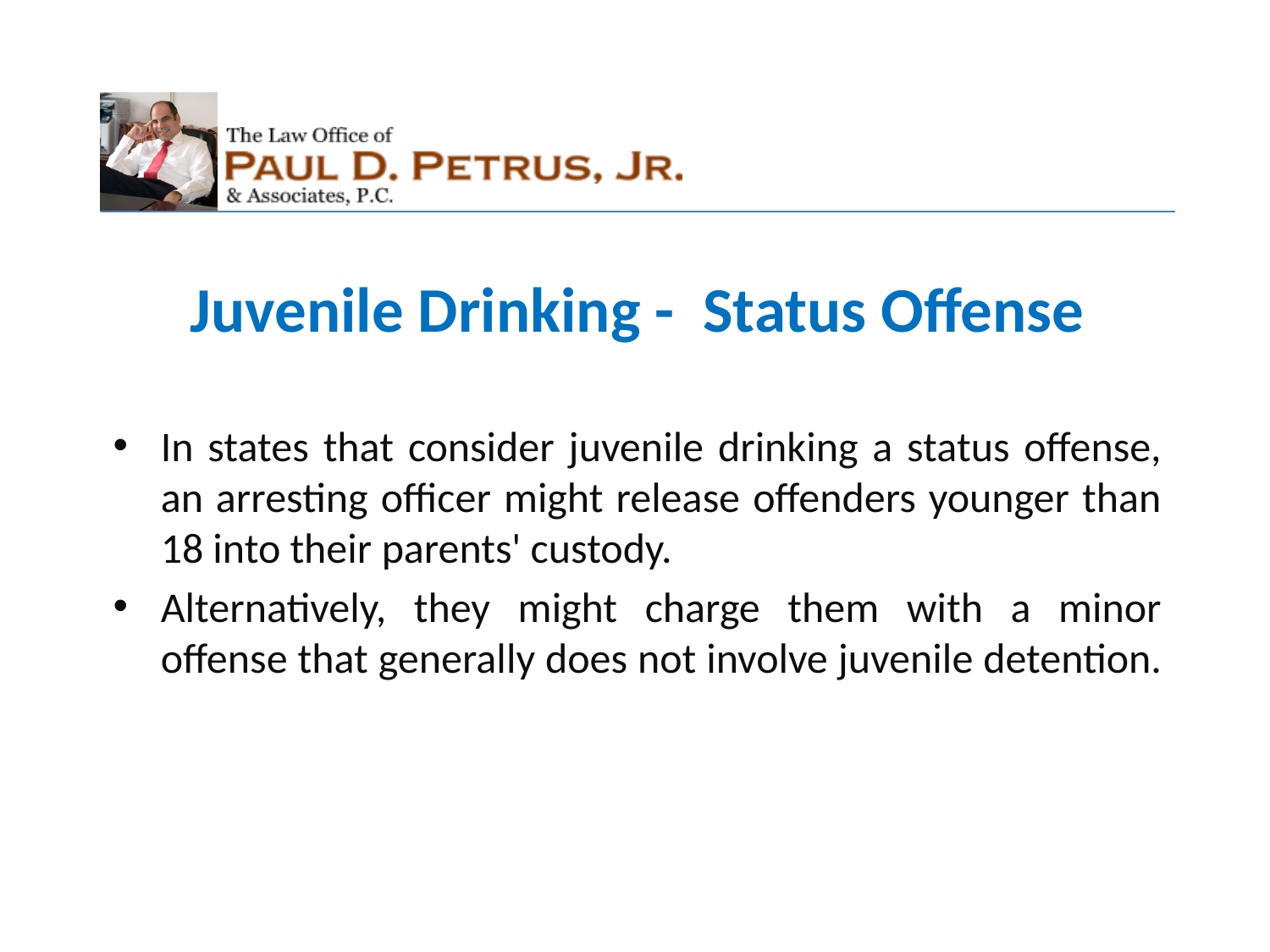

Juvenile Drinking -  Status Offense
In states that consider juvenile drinking a status offense, an arresting officer might release offenders younger than 18 into their parents' custody.
Alternatively, they might charge them with a minor offense that generally does not involve juvenile detention.